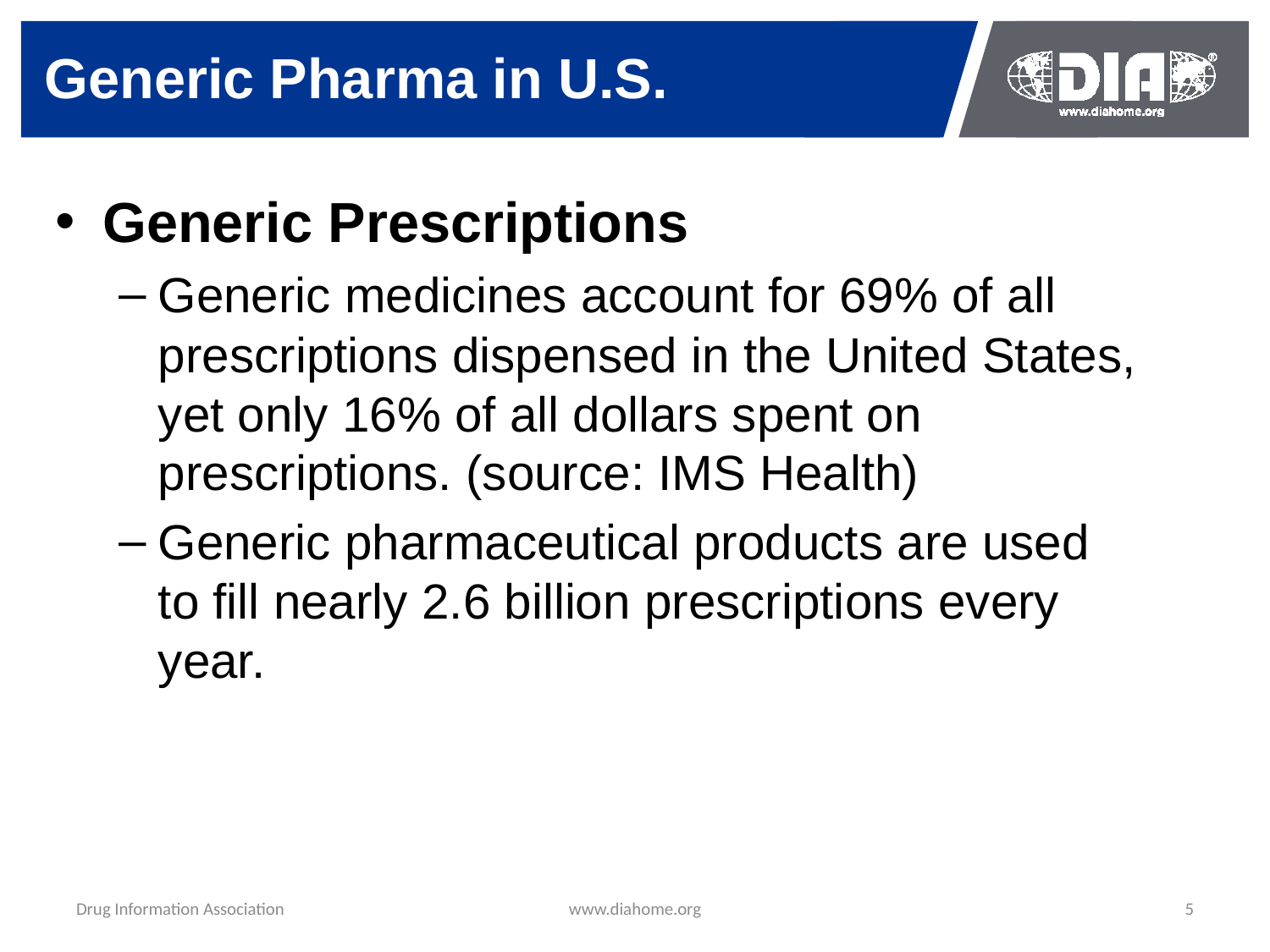

# Generic Pharma in U.S.
Generic Prescriptions
Generic medicines account for 69% of all prescriptions dispensed in the United States, yet only 16% of all dollars spent on prescriptions. (source: IMS Health)
Generic pharmaceutical products are used to fill nearly 2.6 billion prescriptions every year.
Drug Information Association
www.diahome.org
5